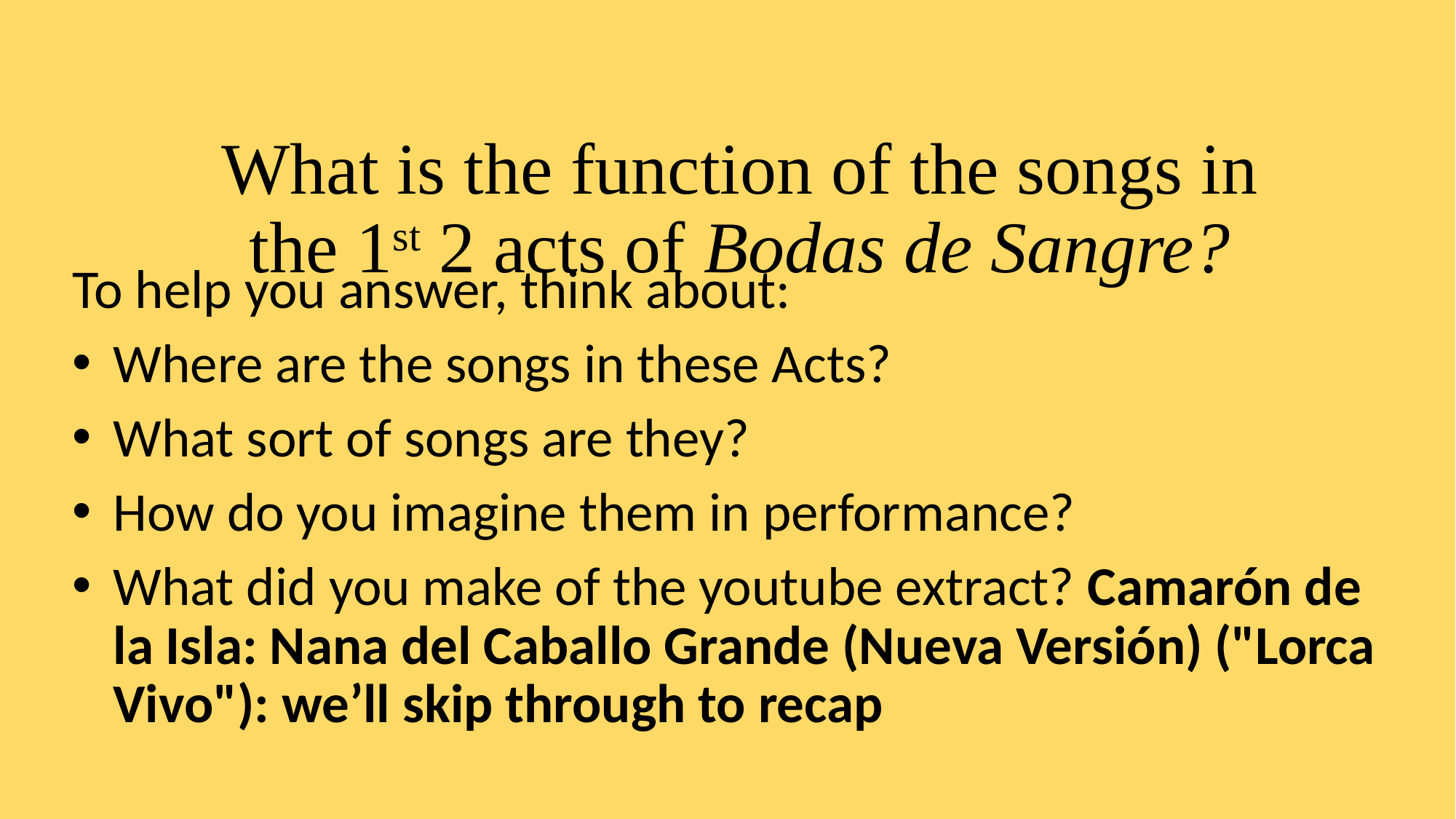

# What is the function of the songs in the 1st 2 acts of Bodas de Sangre?
To help you answer, think about:
Where are the songs in these Acts?
What sort of songs are they?
How do you imagine them in performance?
What did you make of the youtube extract? Camarón de la Isla: Nana del Caballo Grande (Nueva Versión) ("Lorca Vivo"): we’ll skip through to recap